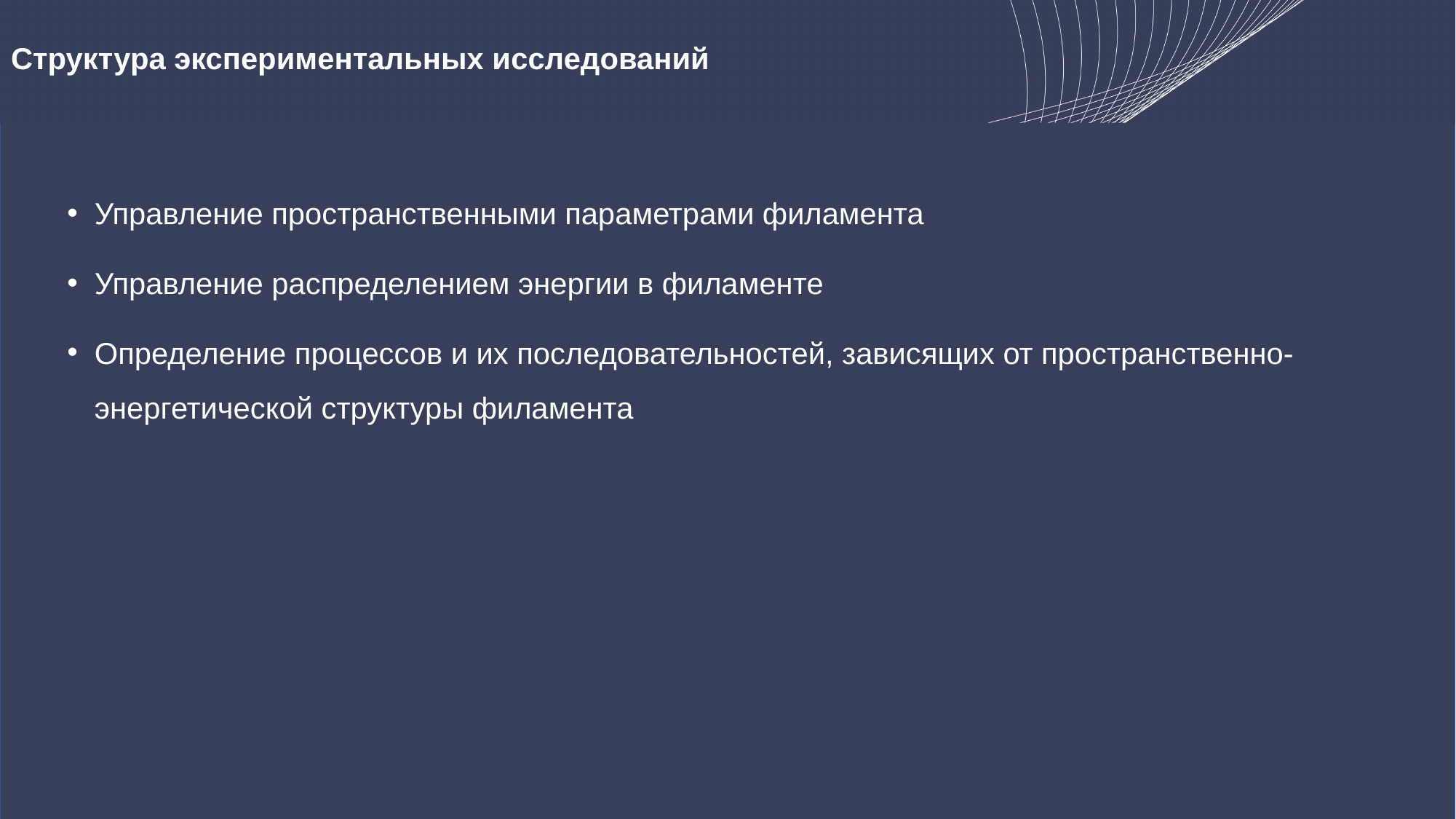

# Структура экспериментальных исследований
Управление пространственными параметрами филамента
Управление распределением энергии в филаменте
Определение процессов и их последовательностей, зависящих от пространственно-энергетической структуры филамента